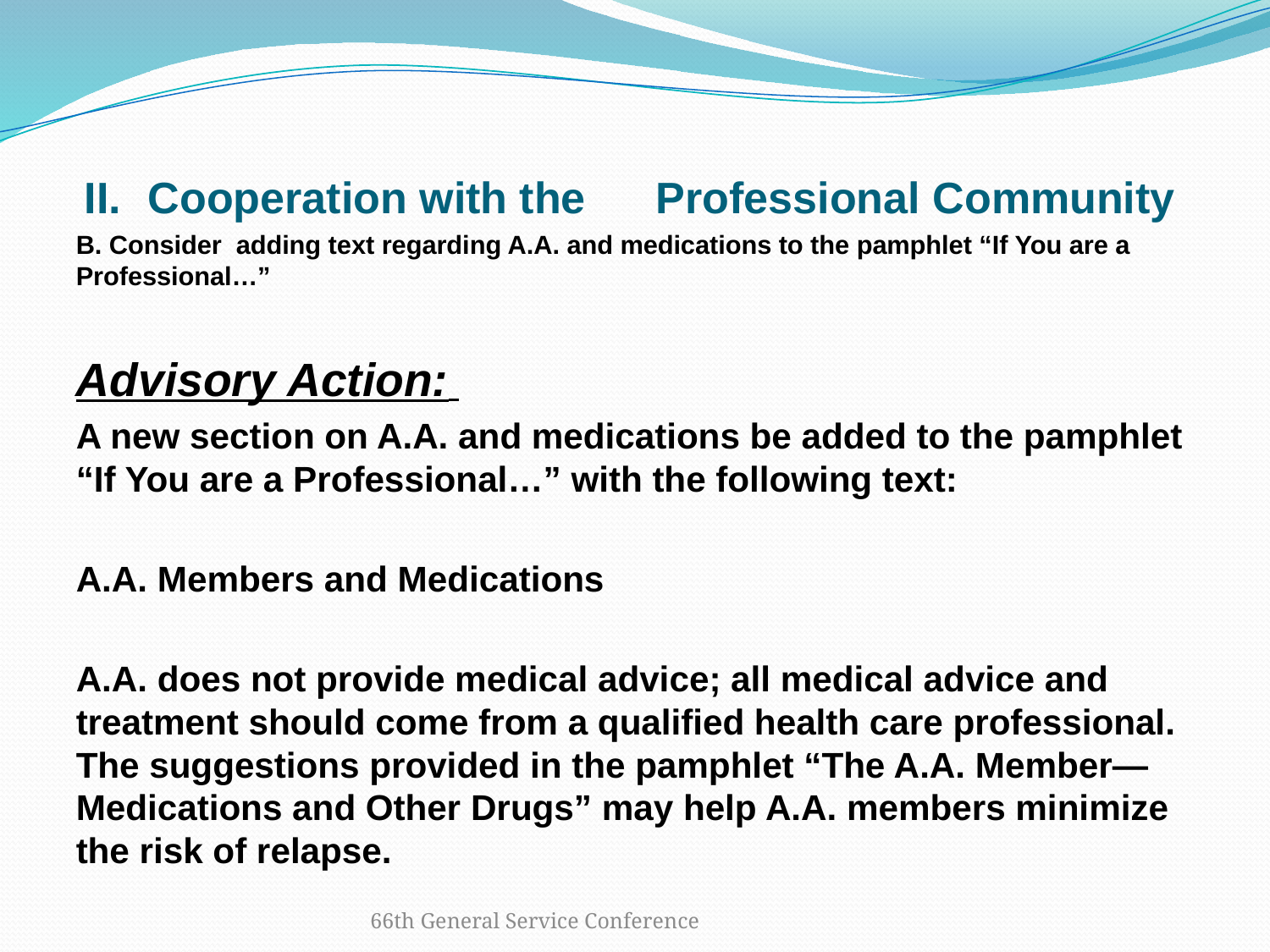

# II.	Cooperation with the     	Professional Community
B. Consider  adding text regarding A.A. and medications to the pamphlet “If You are a Professional…”

Advisory Action:
A new section on A.A. and medications be added to the pamphlet “If You are a Professional…” with the following text:

A.A. Members and Medications

A.A. does not provide medical advice; all medical advice and treatment should come from a qualified health care professional. The suggestions provided in the pamphlet “The A.A. Member—Medications and Other Drugs” may help A.A. members minimize the risk of relapse.

66th General Service Conference